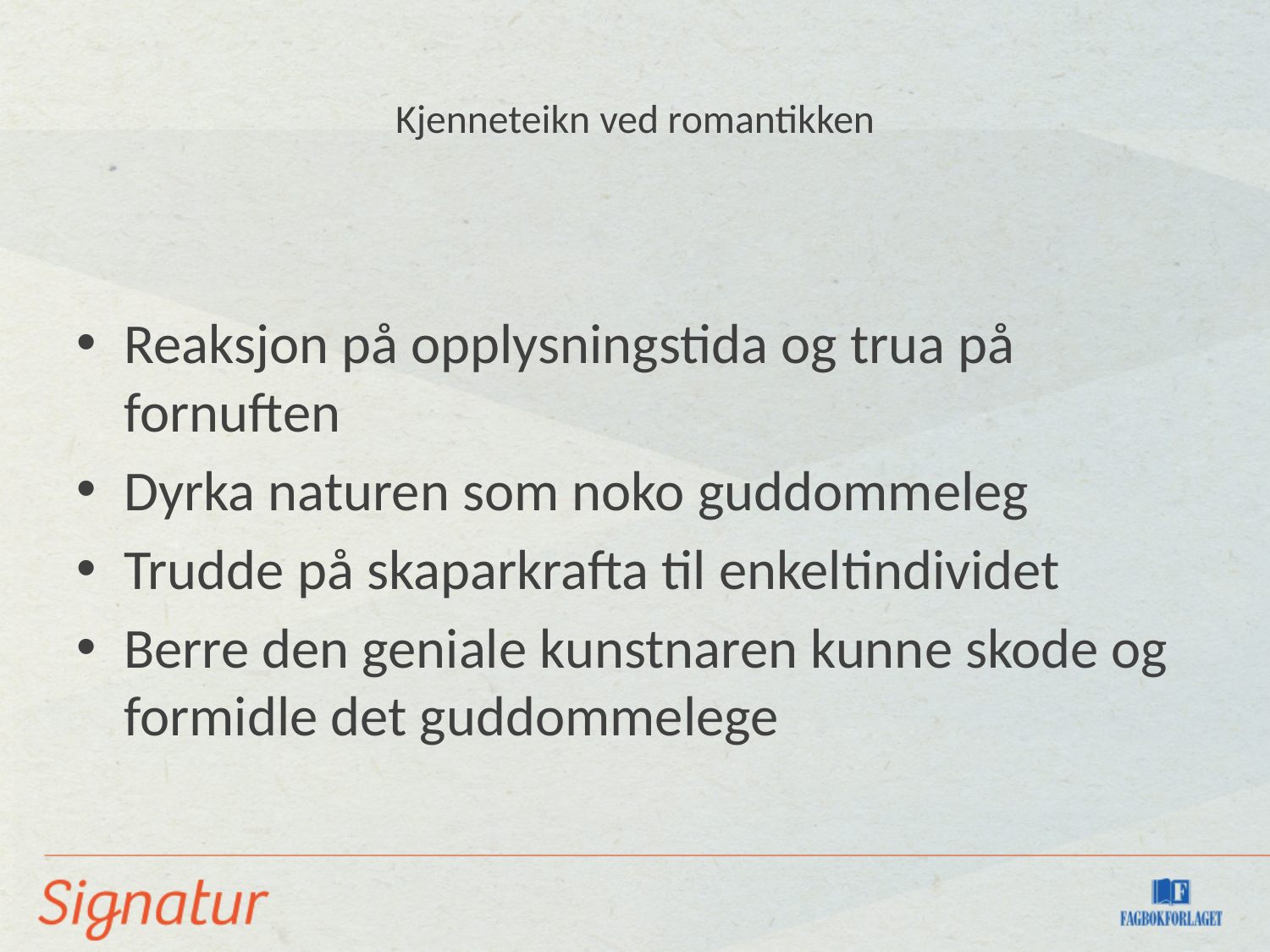

# Kjenneteikn ved romantikken

Reaksjon på opplysningstida og trua på fornuften
Dyrka naturen som noko guddommeleg
Trudde på skaparkrafta til enkeltindividet
Berre den geniale kunstnaren kunne skode og formidle det guddommelege